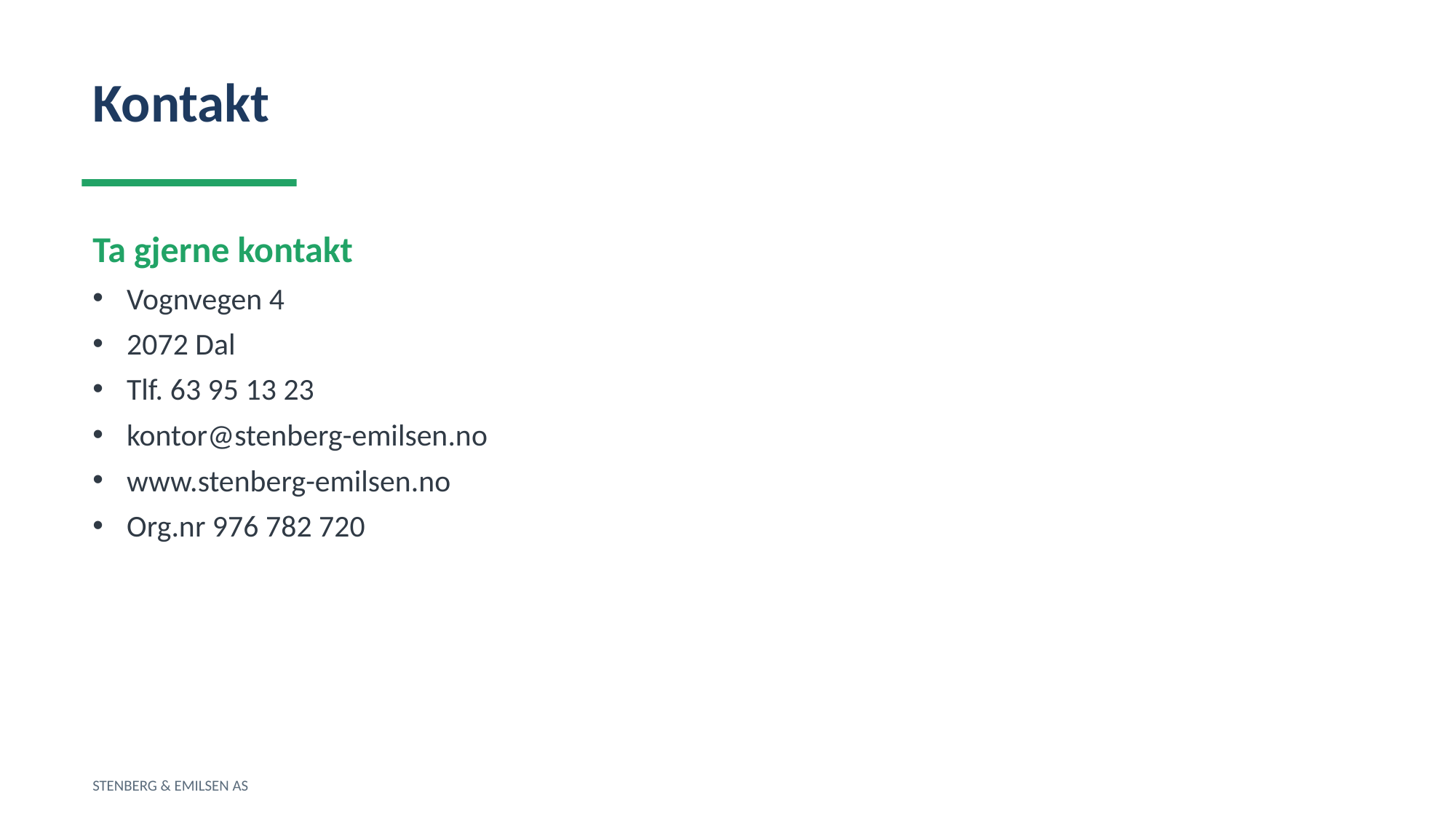

Kontakt

Ta gjerne kontakt
Vognvegen 4
2072 Dal
Tlf. 63 95 13 23
kontor@stenberg-emilsen.no
www.stenberg-emilsen.no
Org.nr 976 782 720
STENBERG & EMILSEN AS